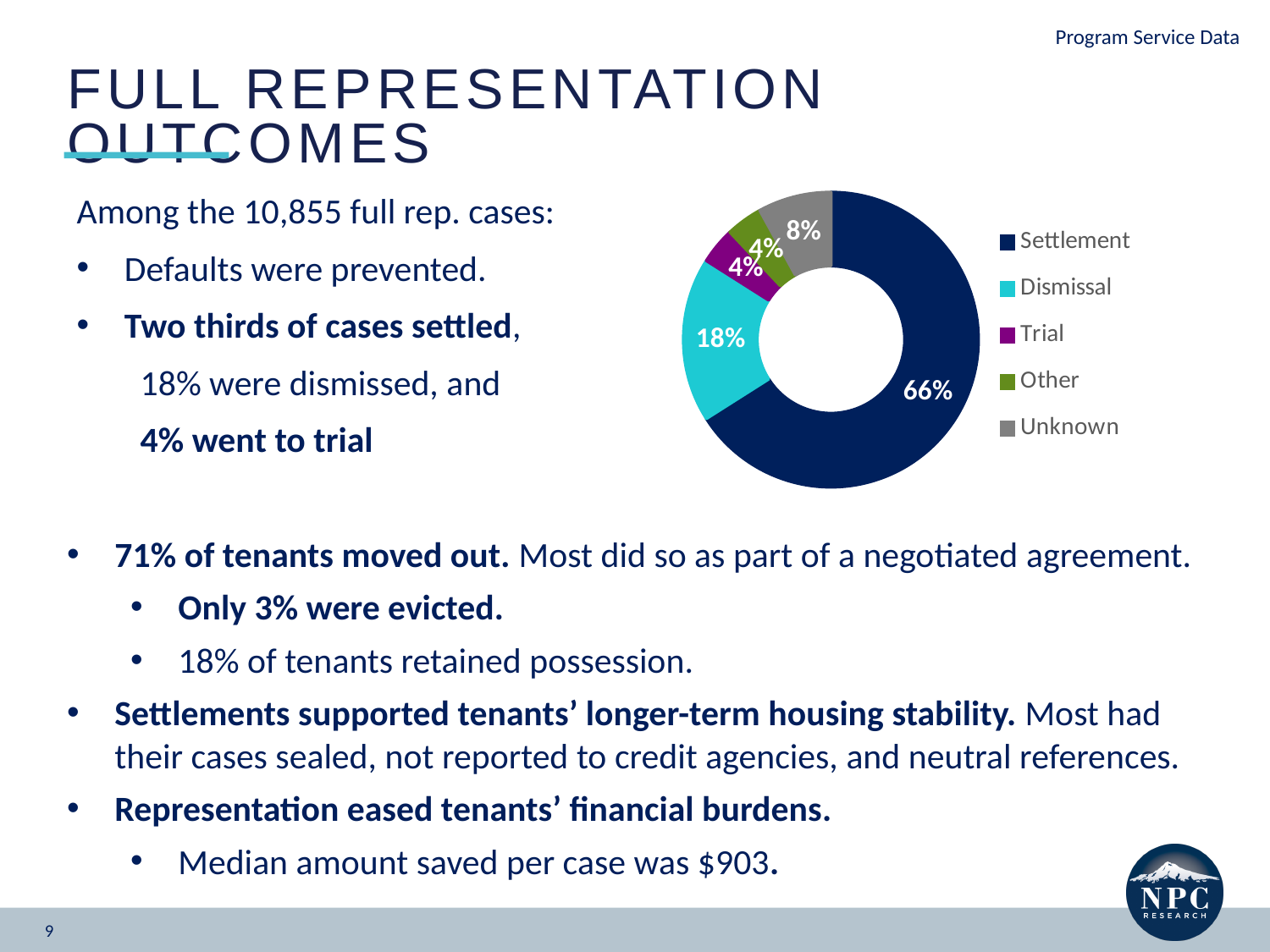

Program Service Data
FULL REPRESENTATION OUTCOMES

### Chart

| Category | Sales |
|---|---|
| Settlement | 0.66 |
| Dismissal | 0.18 |
| Trial | 0.04 |
| Other | 0.04 |
| Unknown | 0.08 |
Among the 10,855 full rep. cases:
Defaults were prevented.
Two thirds of cases settled,
18% were dismissed, and
4% went to trial
71% of tenants moved out. Most did so as part of a negotiated agreement.
Only 3% were evicted.
18% of tenants retained possession.
Settlements supported tenants’ longer-term housing stability. Most had their cases sealed, not reported to credit agencies, and neutral references.
Representation eased tenants’ financial burdens.
Median amount saved per case was $903.